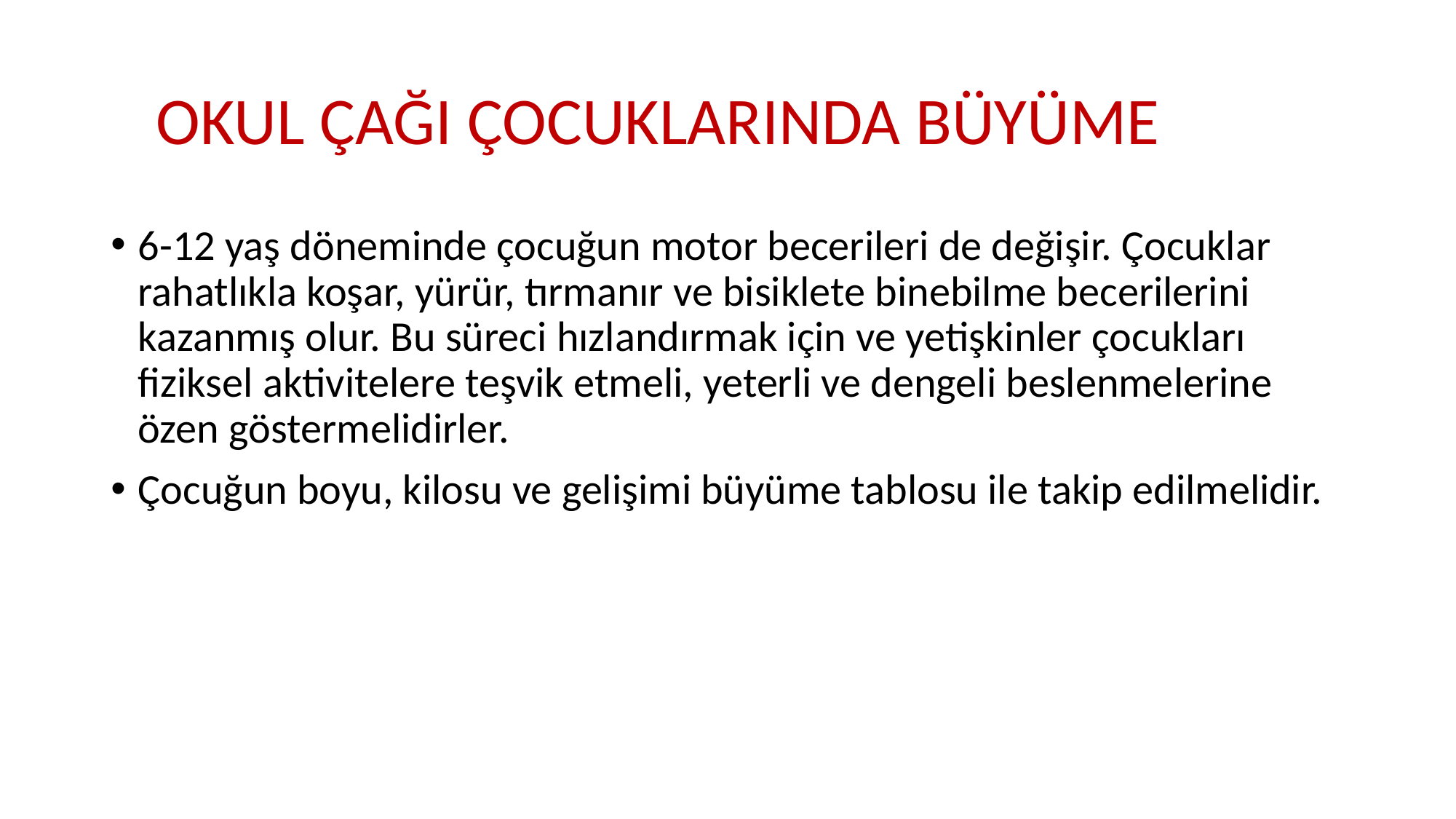

# OKUL ÇAĞI ÇOCUKLARINDA BÜYÜME
6-12 yaş döneminde çocuğun motor becerileri de değişir. Çocuklar rahatlıkla koşar, yürür, tırmanır ve bisiklete binebilme becerilerini kazanmış olur. Bu süreci hızlandırmak için ve yetişkinler çocukları fiziksel aktivitelere teşvik etmeli, yeterli ve dengeli beslenmelerine özen göstermelidirler.
Çocuğun boyu, kilosu ve gelişimi büyüme tablosu ile takip edilmelidir.